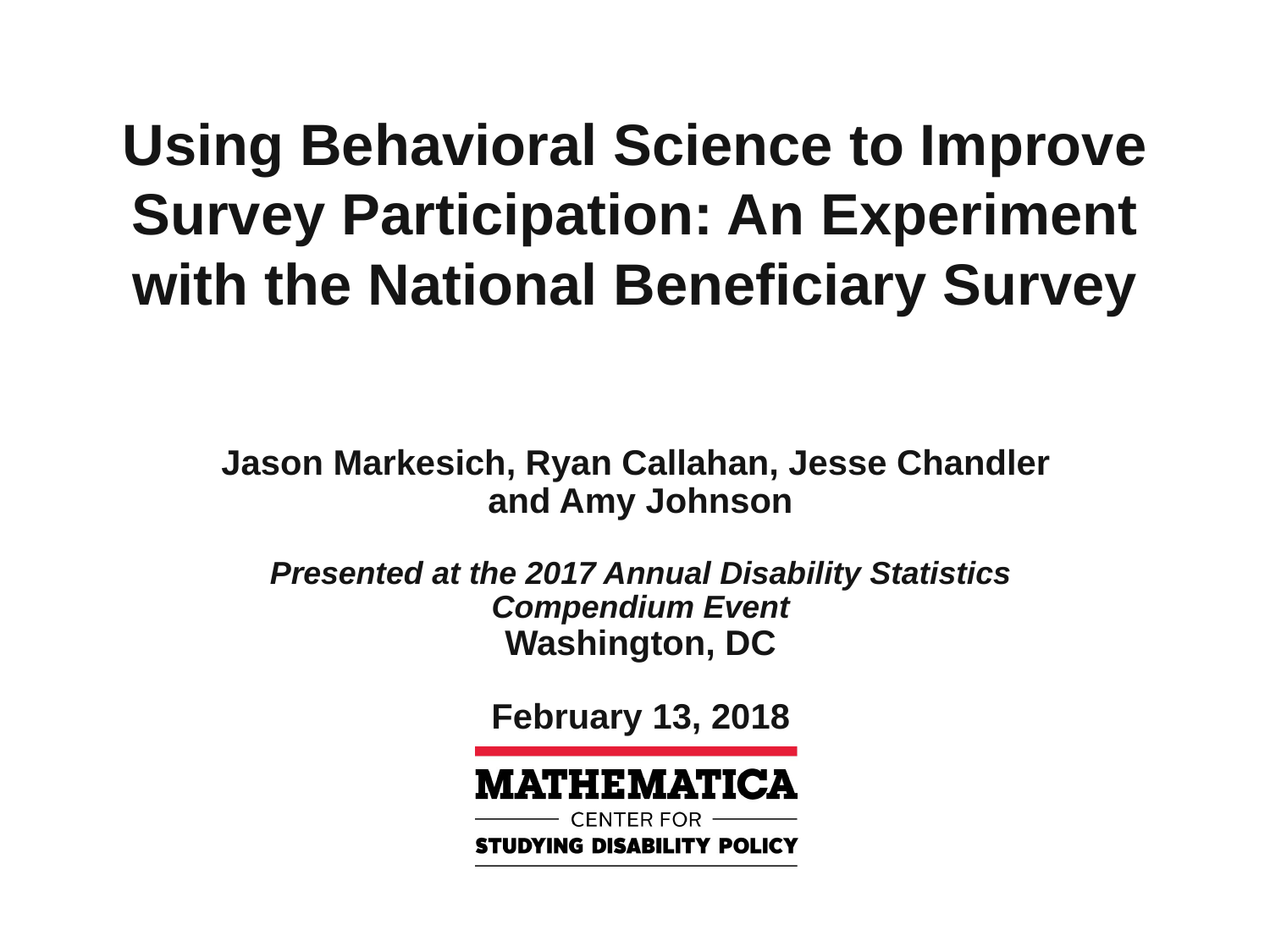

# Using Behavioral Science to Improve Survey Participation: An Experiment with the National Beneficiary Survey
Jason Markesich, Ryan Callahan, Jesse Chandler
and Amy Johnson
Presented at the 2017 Annual Disability Statistics Compendium Event
Washington, DC
February 13, 2018